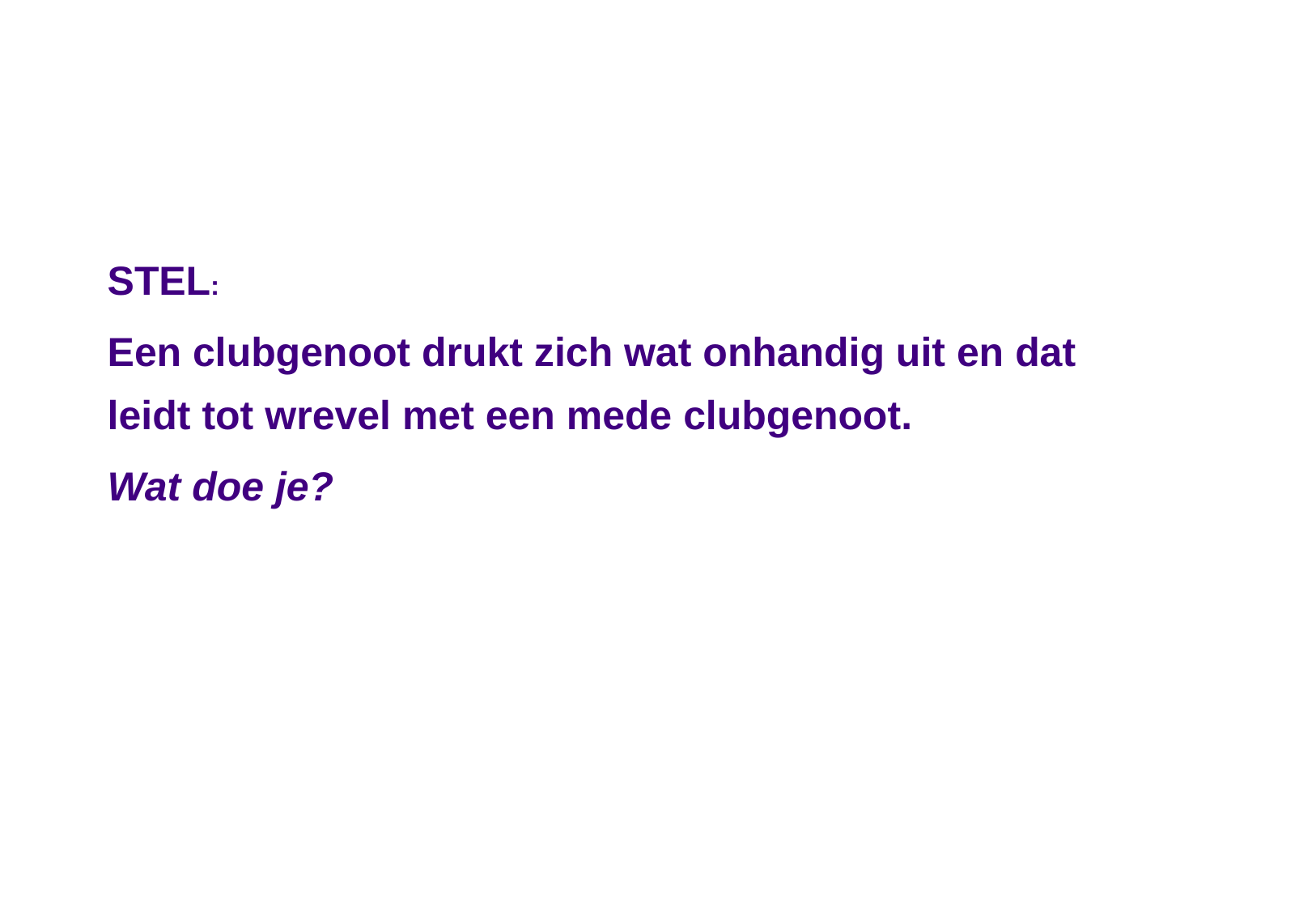

STEL:
Een clubgenoot drukt zich wat onhandig uit en dat leidt tot wrevel met een mede clubgenoot.
Wat doe je?